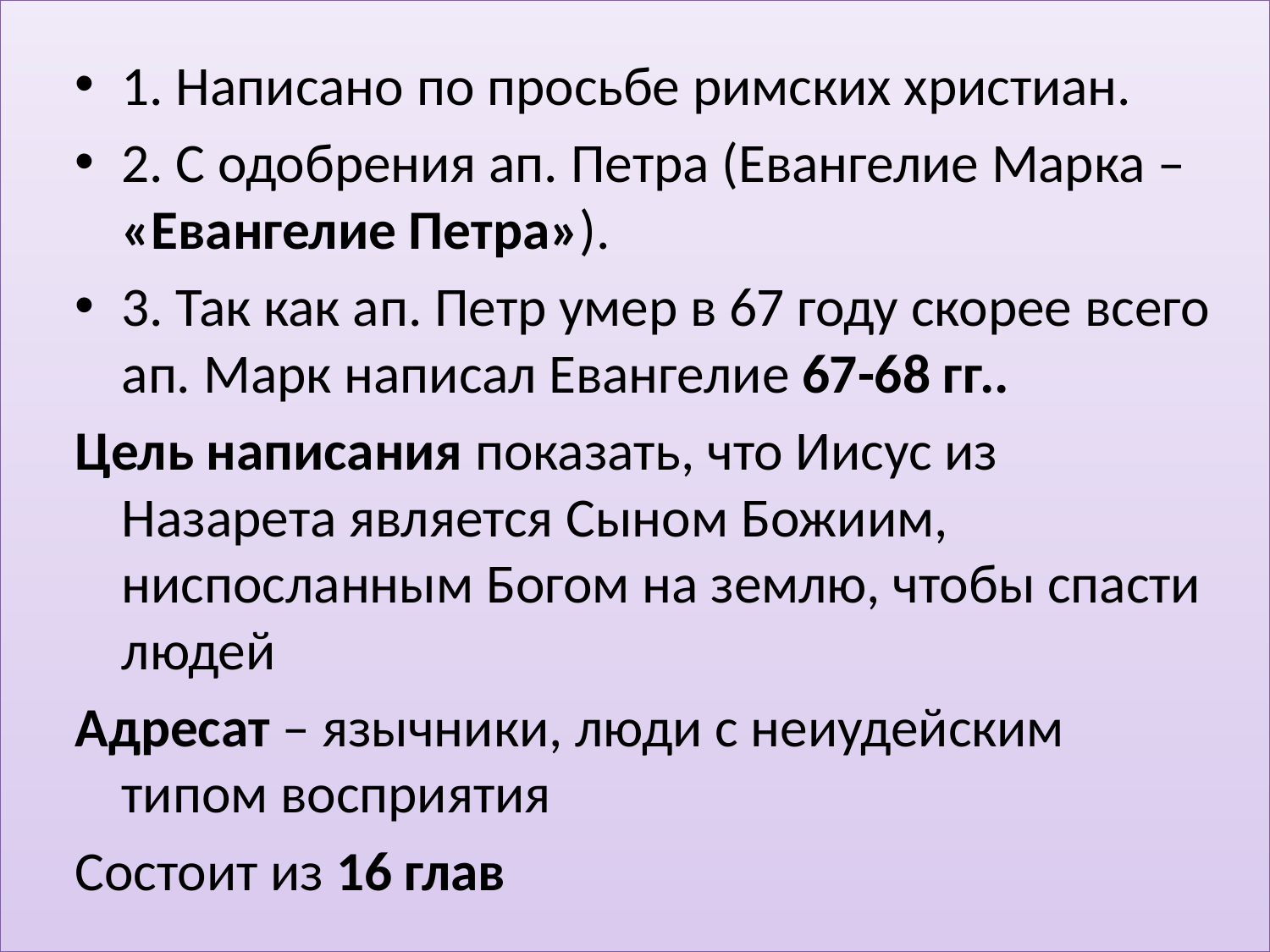

1. Написано по просьбе римских христиан.
2. С одобрения ап. Петра (Евангелие Марка –  «Евангелие Петра»).
3. Так как ап. Петр умер в 67 году скорее всего ап. Марк написал Евангелие 67-68 гг..
Цель написания показать, что Иисус из Назарета является Сыном Божиим, ниспосланным Богом на землю, чтобы спасти людей
Адресат – язычники, люди с неиудейским типом восприятия
Состоит из 16 глав